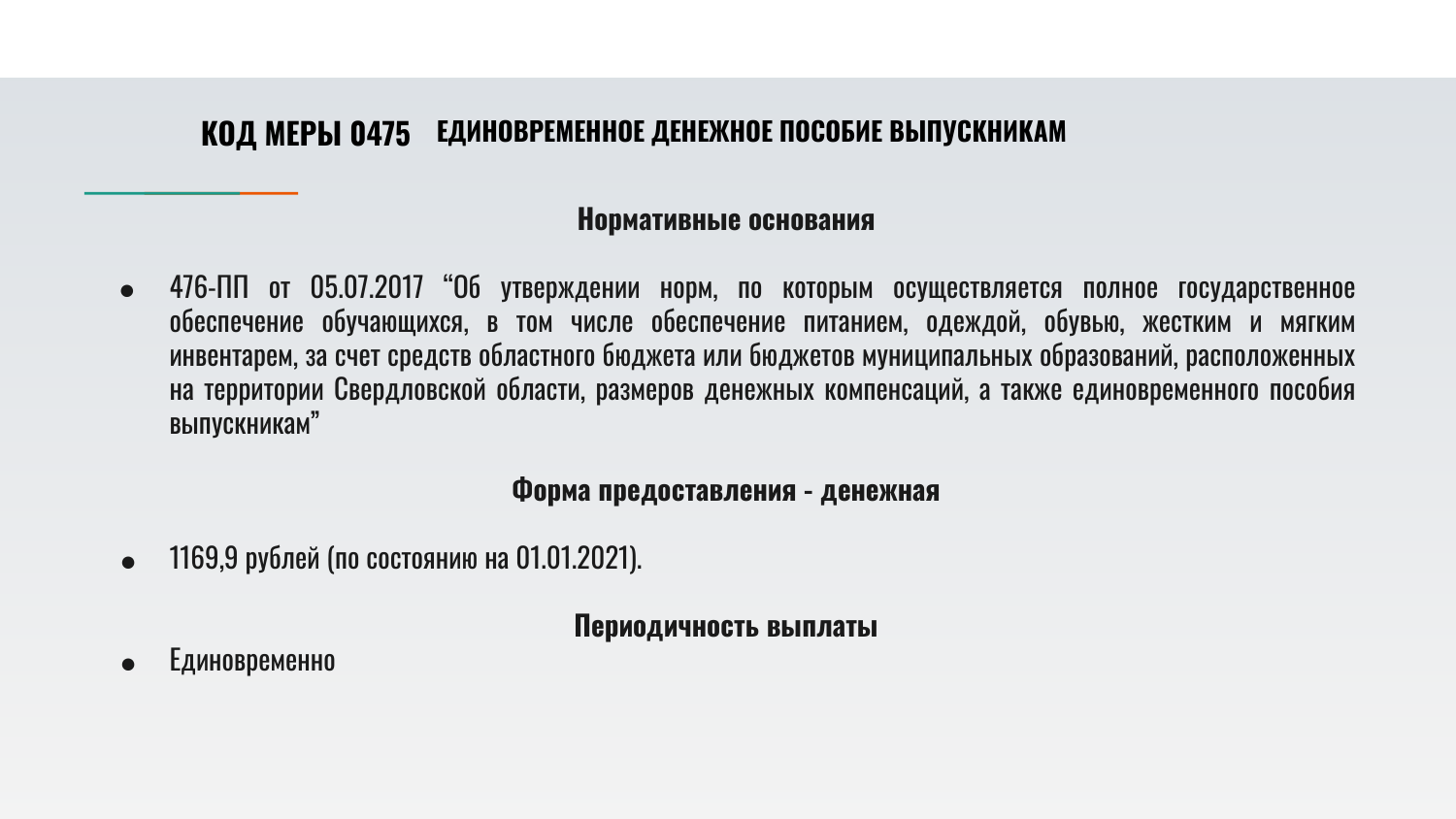

КОД МЕРЫ 0475
# ЕДИНОВРЕМЕННОЕ ДЕНЕЖНОЕ ПОСОБИЕ ВЫПУСКНИКАМ
Нормативные основания

476-ПП от 05.07.2017 “Об утверждении норм, по которым осуществляется полное государственное обеспечение обучающихся, в том числе обеспечение питанием, одеждой, обувью, жестким и мягким инвентарем, за счет средств областного бюджета или бюджетов муниципальных образований, расположенных на территории Свердловской области, размеров денежных компенсаций, а также единовременного пособия выпускникам”

Форма предоставления - денежная

1169,9 рублей (по состоянию на 01.01.2021).

Периодичность выплаты
Единовременно